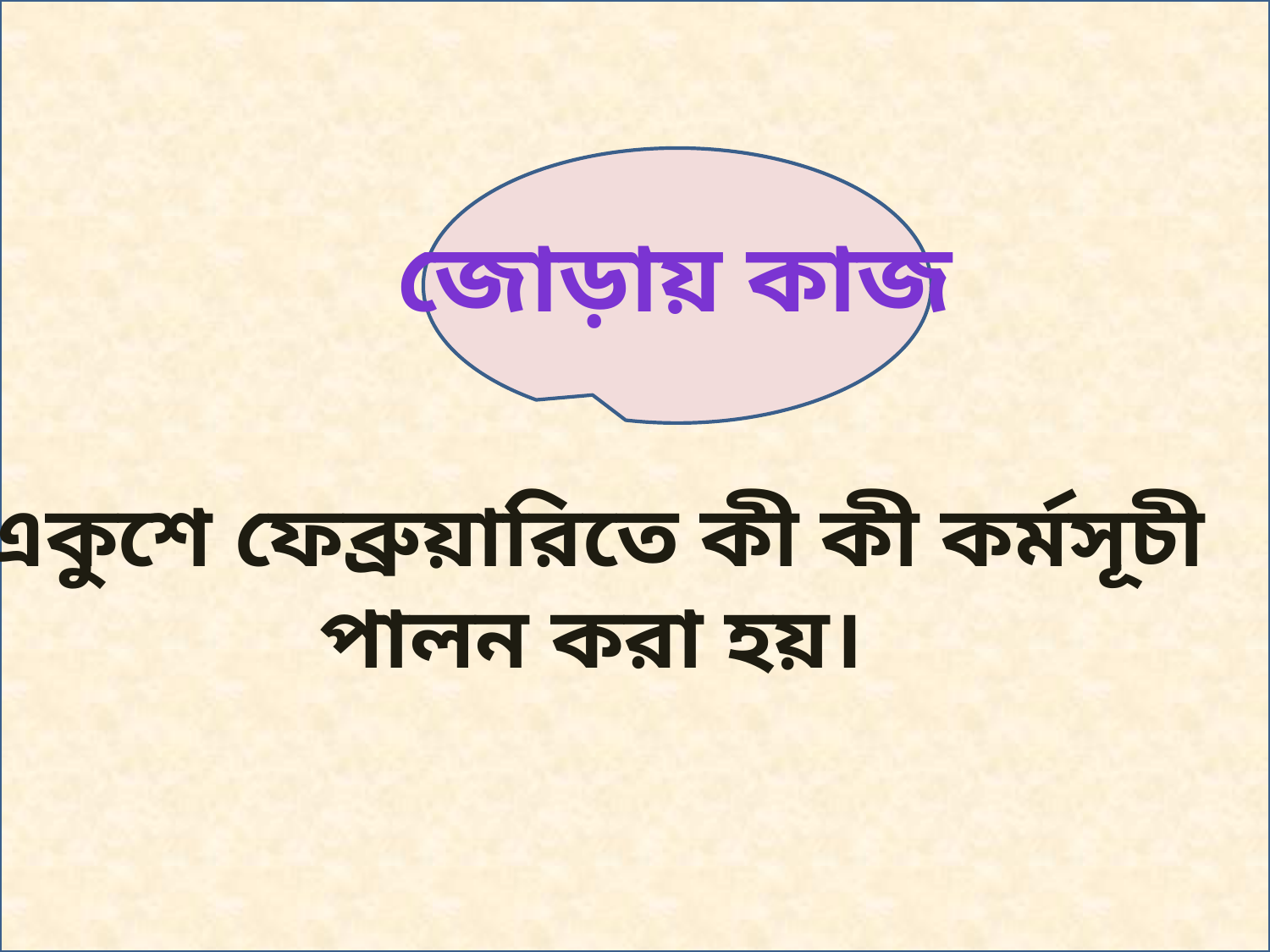

জোড়ায় কাজ
একুশে ফেব্রুয়ারিতে কী কী কর্মসূচী
পালন করা হয়।